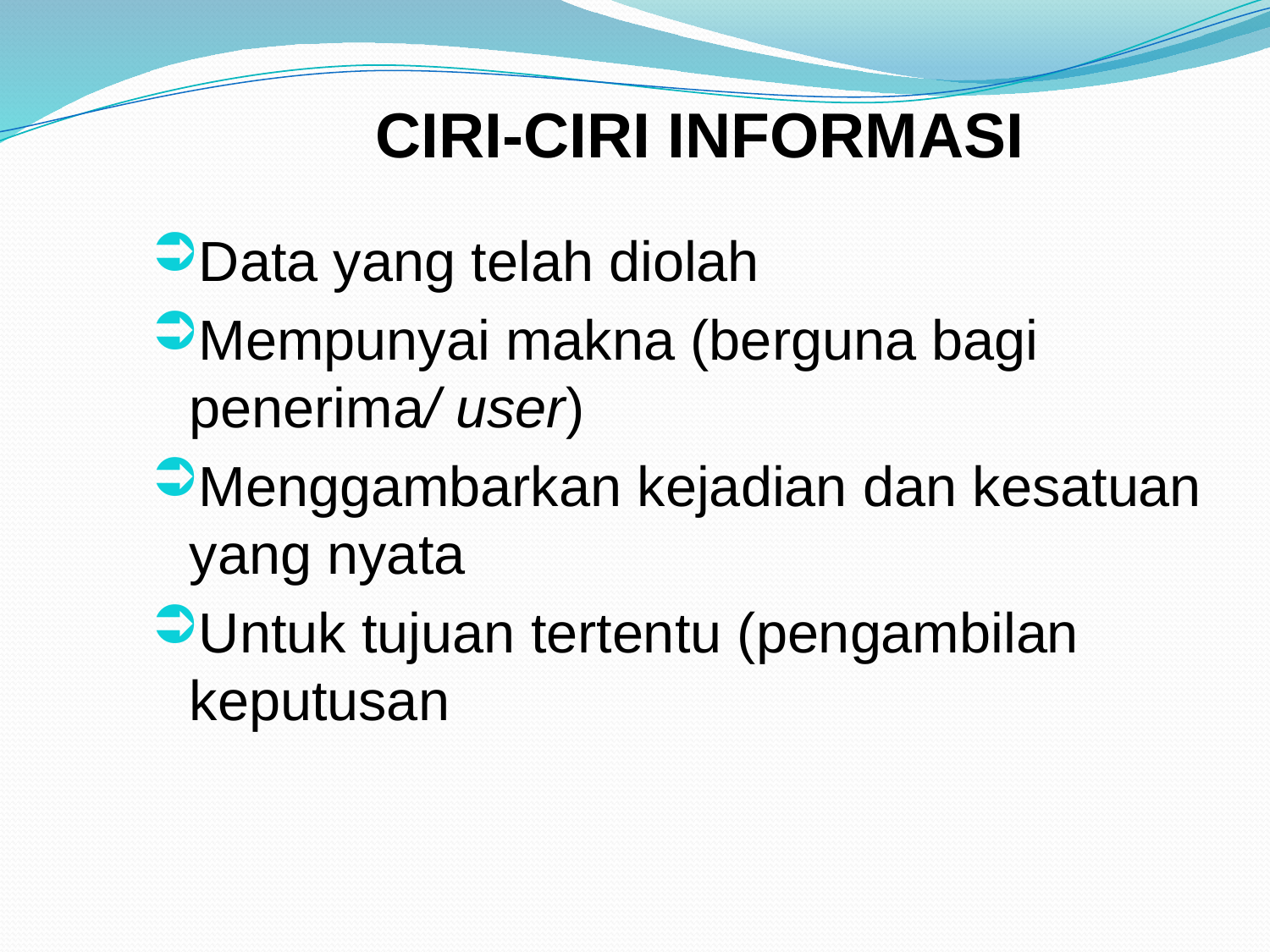

# CIRI-CIRI INFORMASI
Data yang telah diolah
Mempunyai makna (berguna bagi penerima/ user)
Menggambarkan kejadian dan kesatuan yang nyata
Untuk tujuan tertentu (pengambilan keputusan